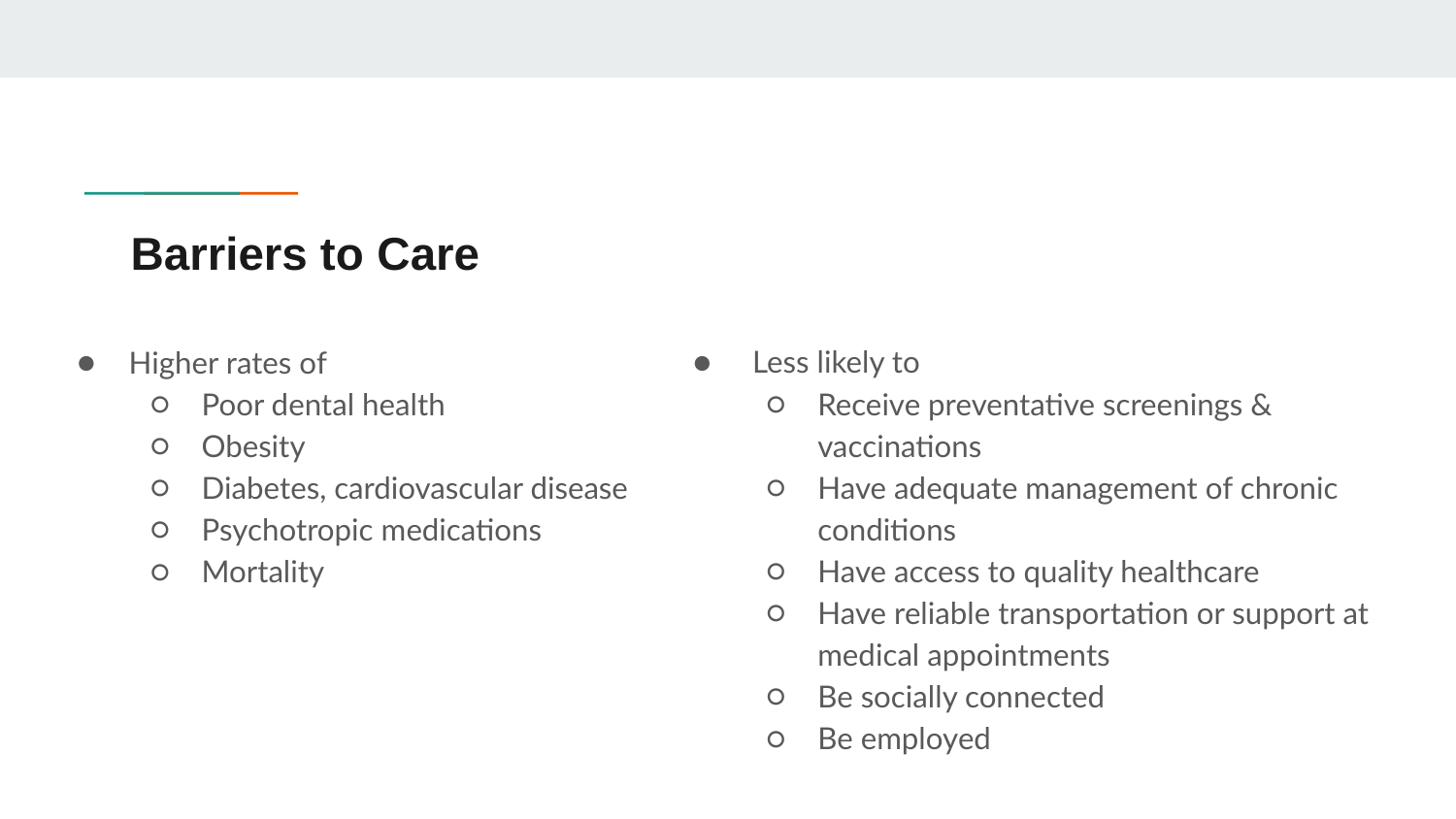

# Barriers to Care
Higher rates of
Poor dental health
Obesity
Diabetes, cardiovascular disease
Psychotropic medications
Mortality

 Less likely to
Receive preventative screenings & vaccinations
Have adequate management of chronic conditions
Have access to quality healthcare
Have reliable transportation or support at medical appointments
Be socially connected
Be employed